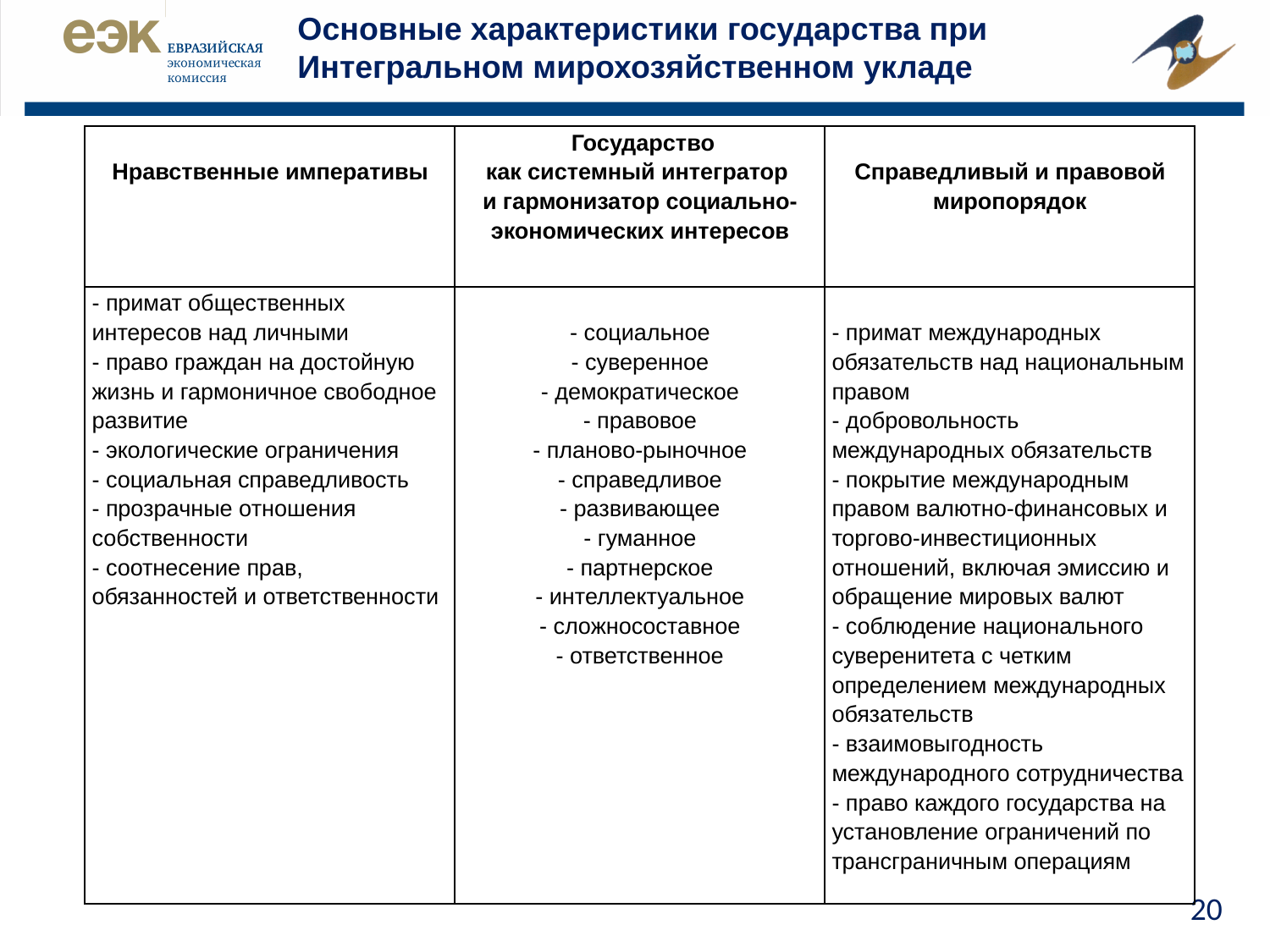

# Основные характеристики государства при Интегральном мирохозяйственном укладе
| Нравственные императивы | Государство как системный интегратор и гармонизатор социально-экономических интересов | Справедливый и правовой миропорядок |
| --- | --- | --- |
| - примат общественных интересов над личными - право граждан на достойную жизнь и гармоничное свободное развитие - экологические ограничения - социальная справедливость - прозрачные отношения собственности - соотнесение прав, обязанностей и ответственности | - социальное - суверенное - демократическое - правовое - планово-рыночное - справедливое - развивающее - гуманное - партнерское - интеллектуальное - сложносоставное - ответственное | - примат международных обязательств над национальным правом - добровольность международных обязательств - покрытие международным правом валютно-финансовых и торгово-инвестиционных отношений, включая эмиссию и обращение мировых валют - соблюдение национального суверенитета с четким определением международных обязательств - взаимовыгодность международного сотрудничества - право каждого государства на установление ограничений по трансграничным операциям |
20